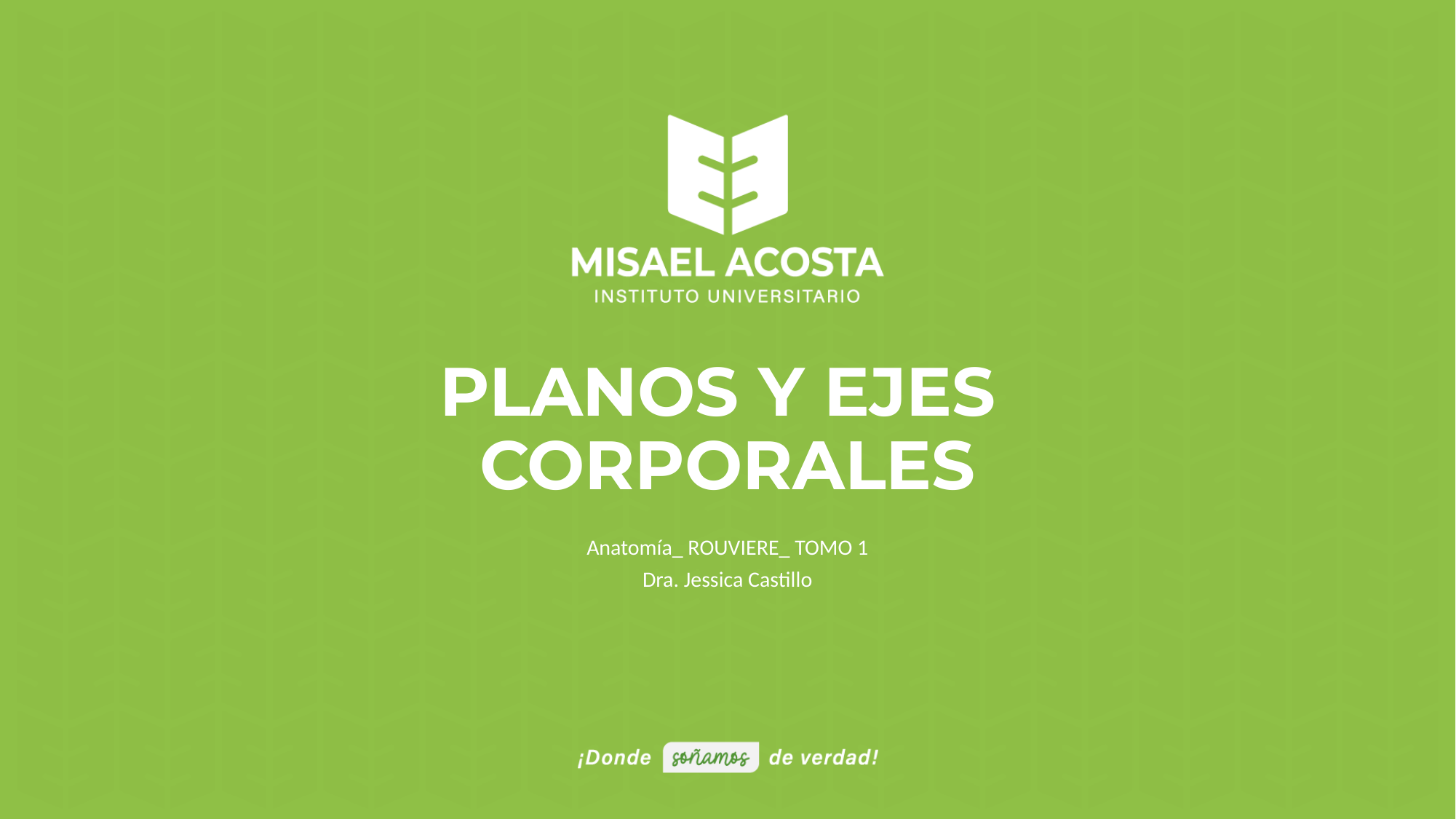

PLANOS Y EJES  CORPORALES
Anatomía_ ROUVIERE_ TOMO 1
Dra. Jessica Castillo